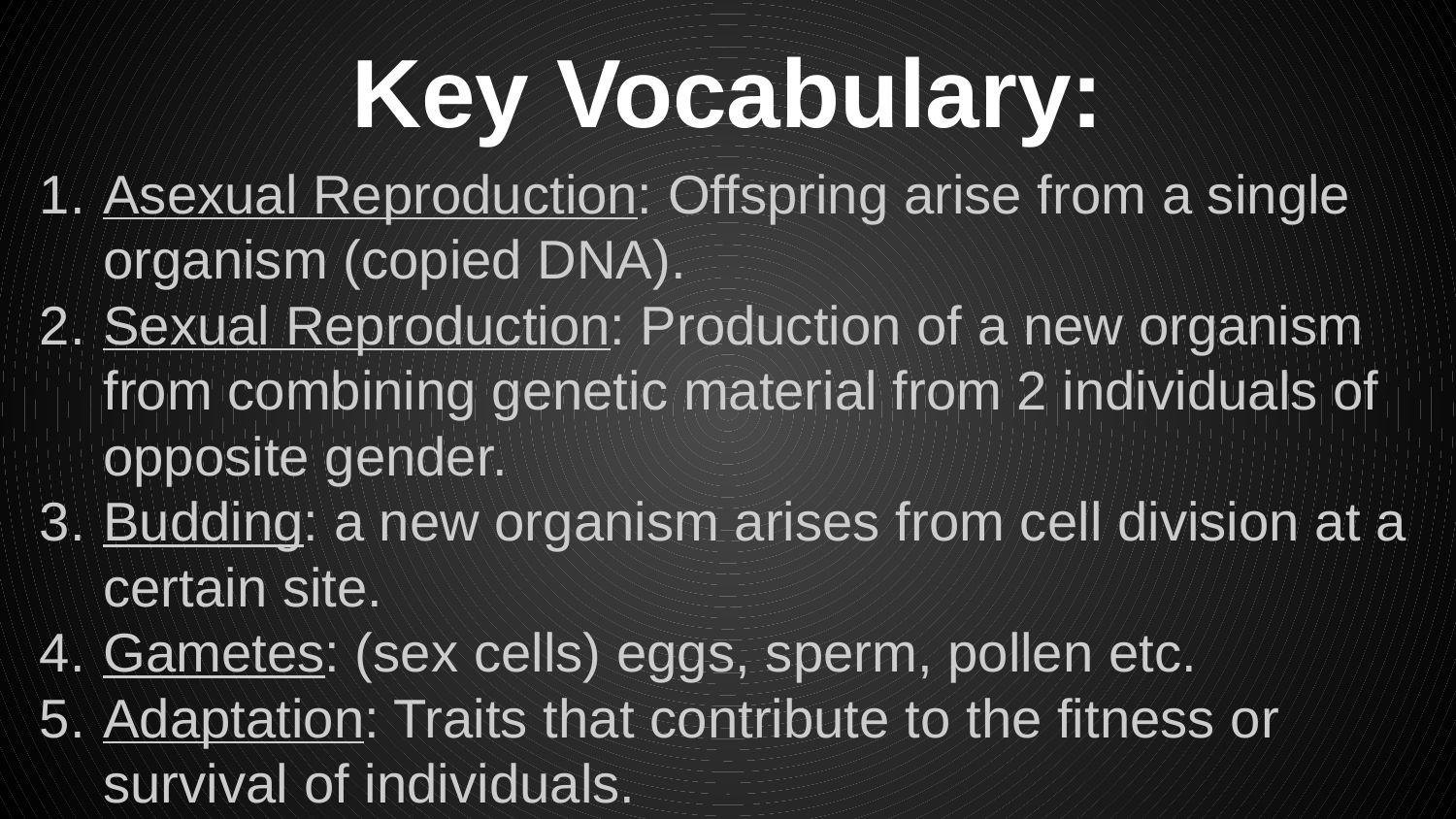

# Key Vocabulary:
Asexual Reproduction: Offspring arise from a single organism (copied DNA).
Sexual Reproduction: Production of a new organism from combining genetic material from 2 individuals of opposite gender.
Budding: a new organism arises from cell division at a certain site.
Gametes: (sex cells) eggs, sperm, pollen etc.
Adaptation: Traits that contribute to the fitness or survival of individuals.